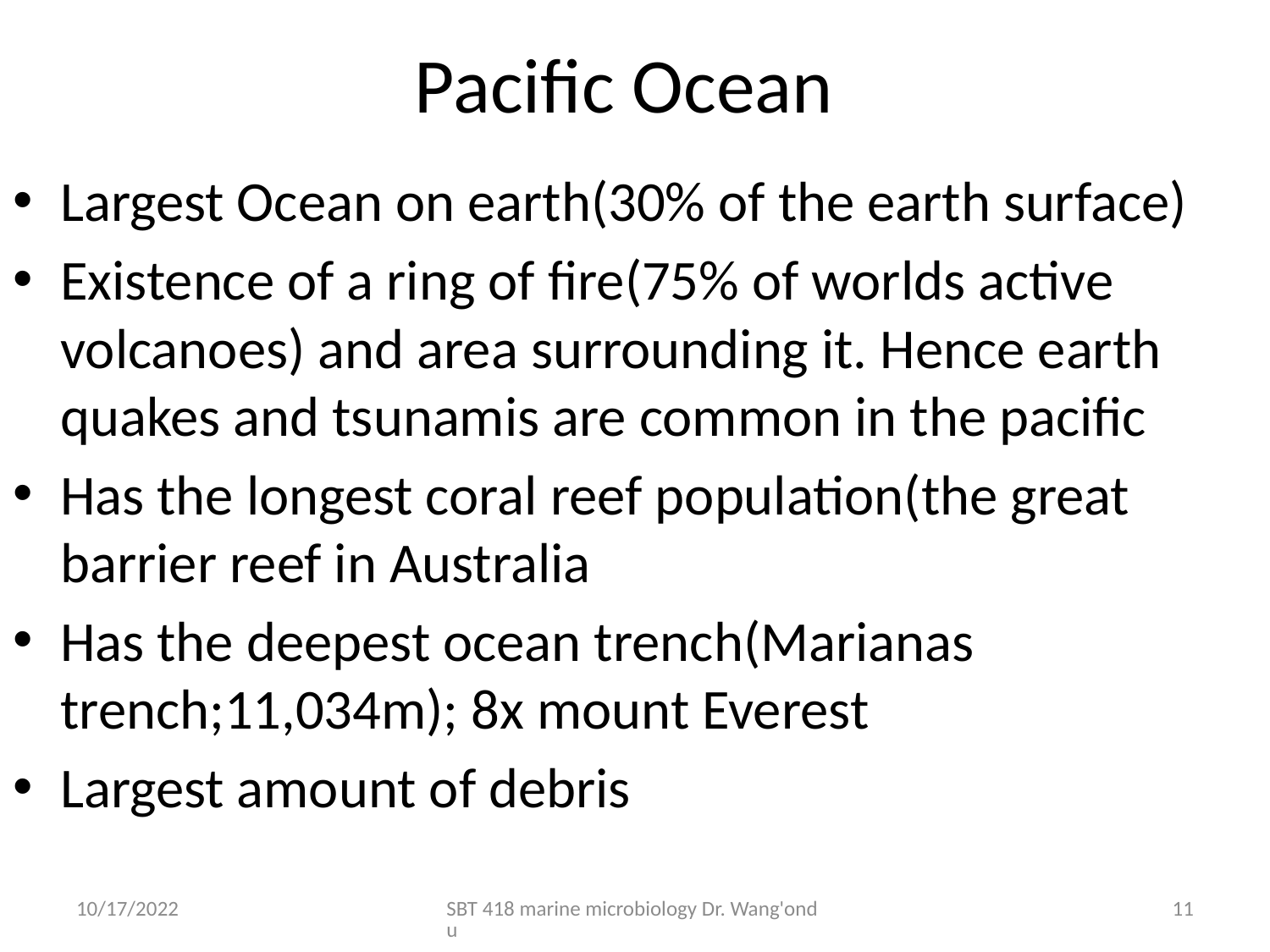

# Pacific Ocean
Largest Ocean on earth(30% of the earth surface)
Existence of a ring of fire(75% of worlds active volcanoes) and area surrounding it. Hence earth quakes and tsunamis are common in the pacific
Has the longest coral reef population(the great barrier reef in Australia
Has the deepest ocean trench(Marianas trench;11,034m); 8x mount Everest
Largest amount of debris

10/17/2022
SBT 418 marine microbiology Dr. Wang'ondu
11